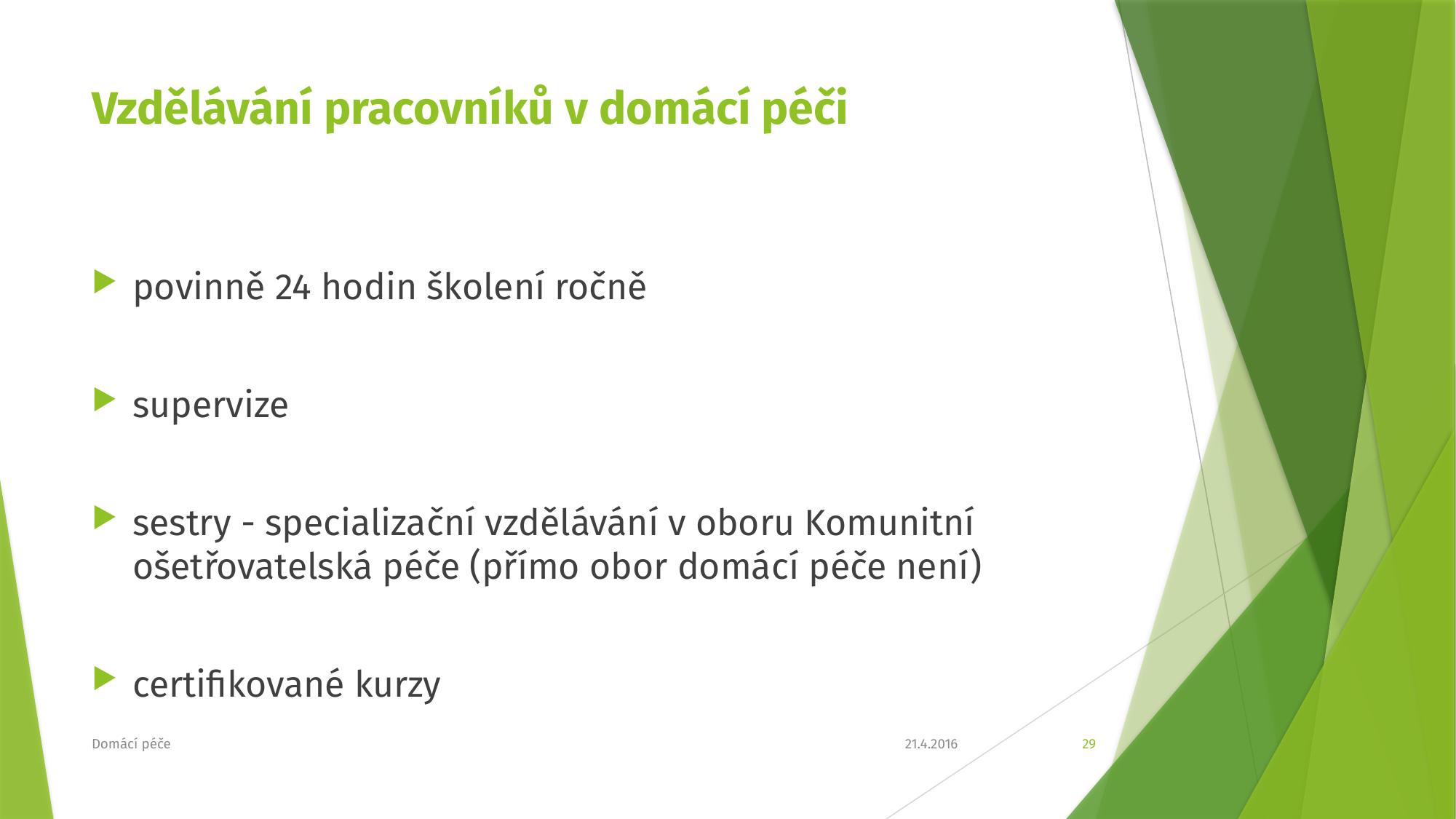

# Vzdělávání pracovníků v domácí péči
povinně 24 hodin školení ročně

supervize

sestry - specializační vzdělávání v oboru Komunitní ošetřovatelská péče (přímo obor domácí péče není)

certifikované kurzy

Domácí péče
21.4.2016
29